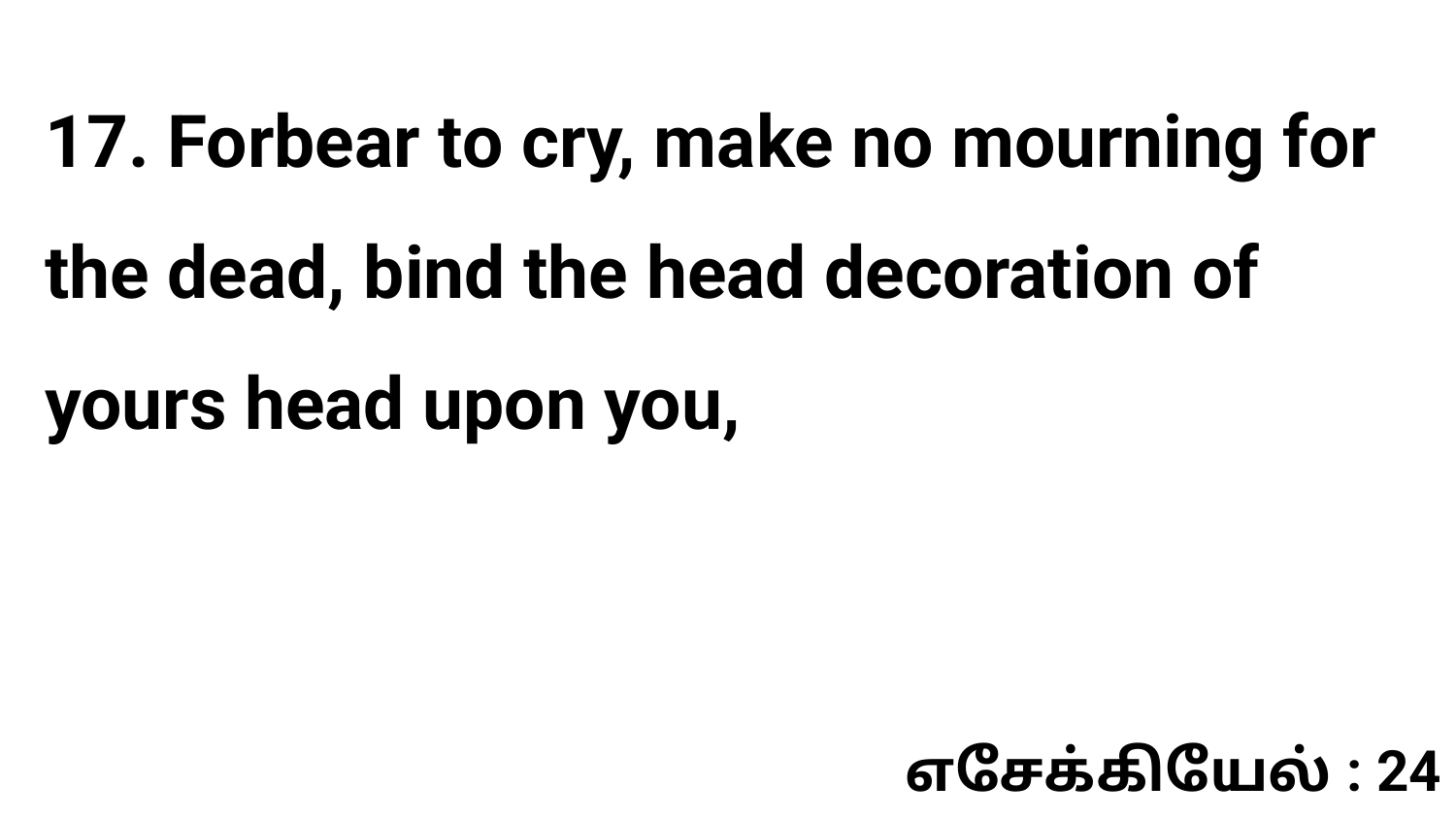

17. Forbear to cry, make no mourning for the dead, bind the head decoration of yours head upon you,
எசேக்கியேல் : 24